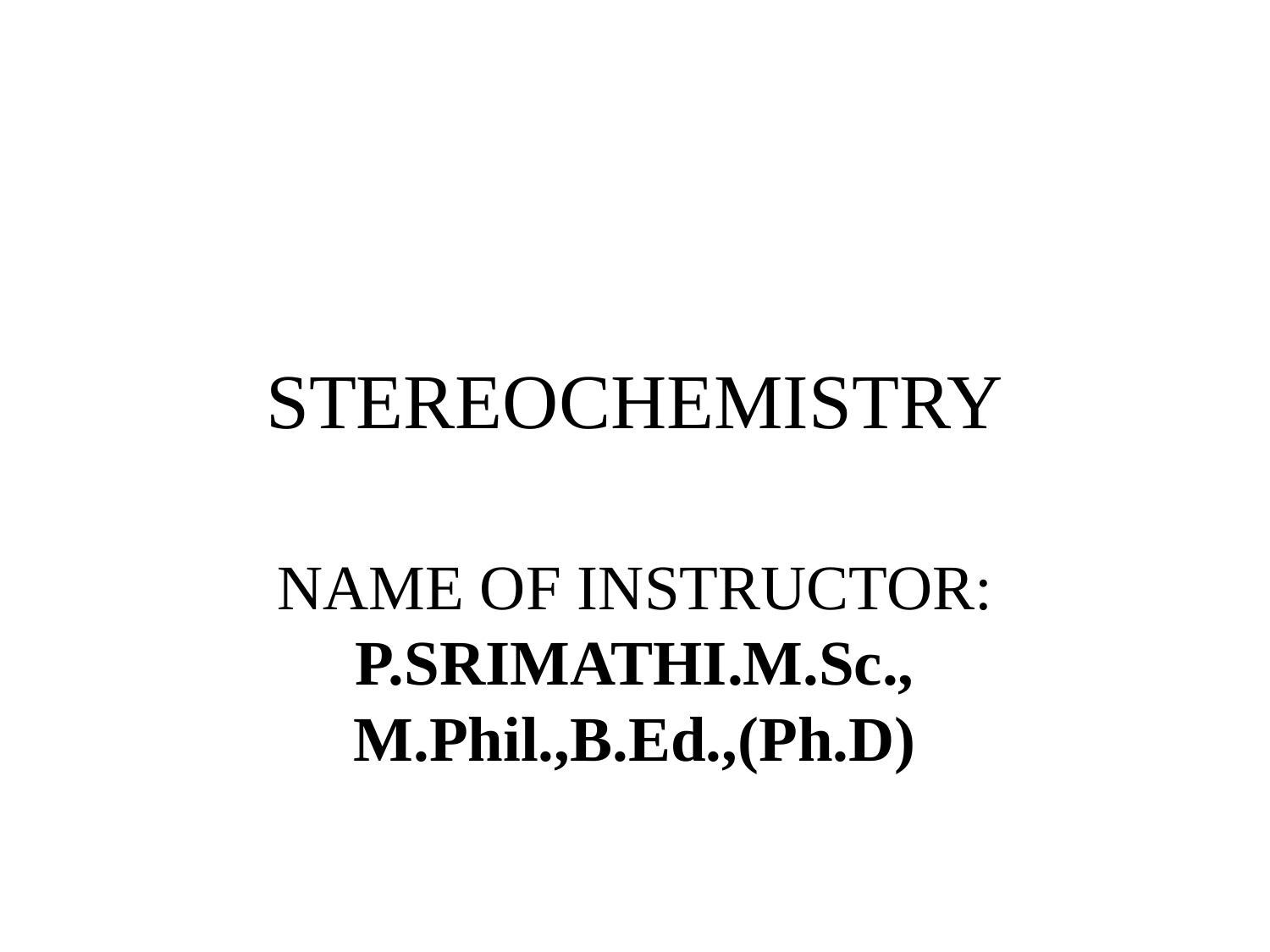

# STEREOCHEMISTRY
NAME OF INSTRUCTOR: P.SRIMATHI.M.Sc., M.Phil.,B.Ed.,(Ph.D)